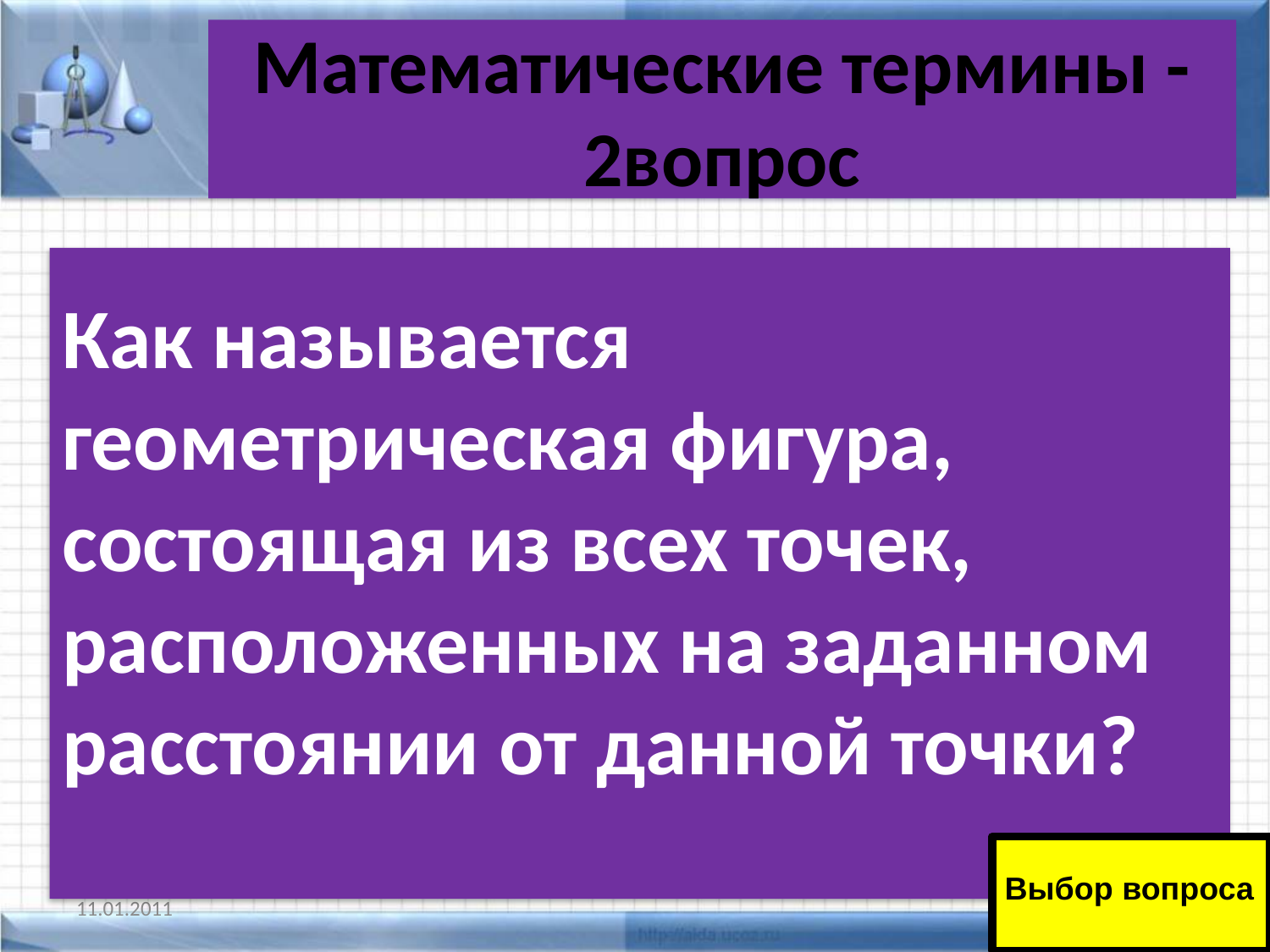

# Математические термины -2вопрос

Как называется геометрическая фигура, состоящая из всех точек, расположенных на заданном расстоянии от данной точки?

Выбор вопроса

11.01.2011
11